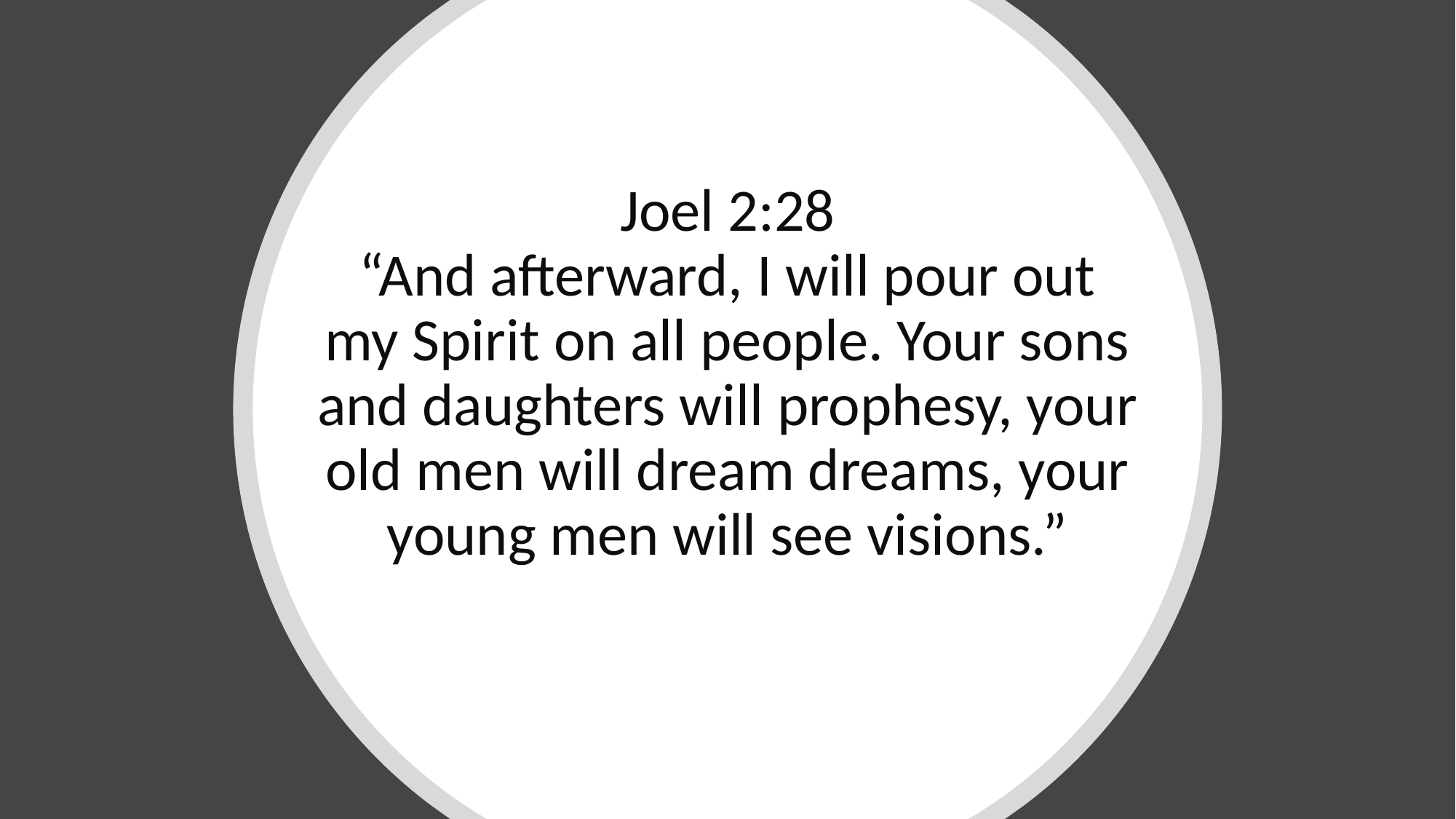

# Joel 2:28 “And afterward, I will pour out my Spirit on all people. Your sons and daughters will prophesy, your old men will dream dreams, your young men will see visions.”